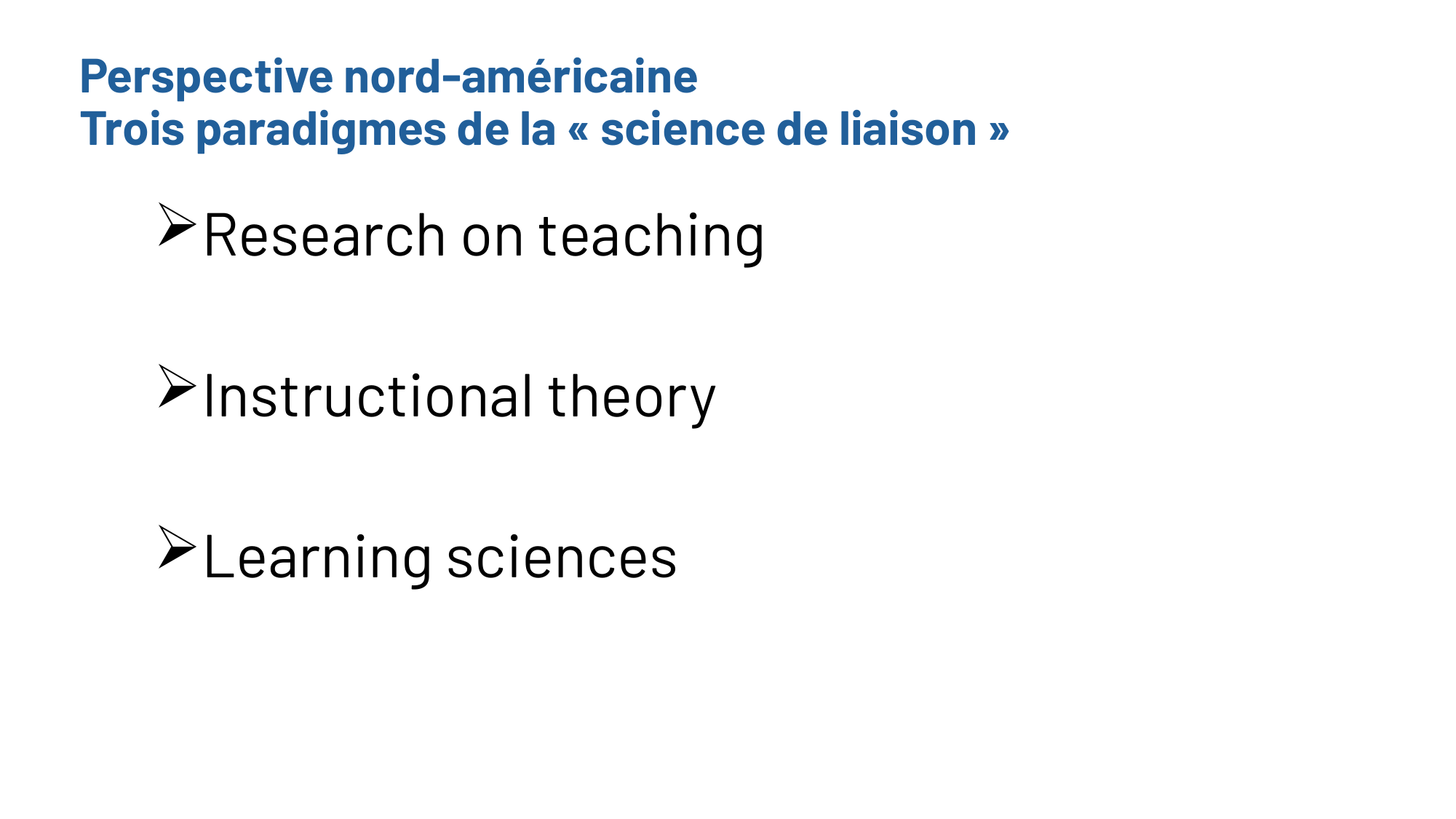

# Perspective nord-américaine Trois paradigmes de la « science de liaison »

Research on teaching

Instructional theory

Learning sciences